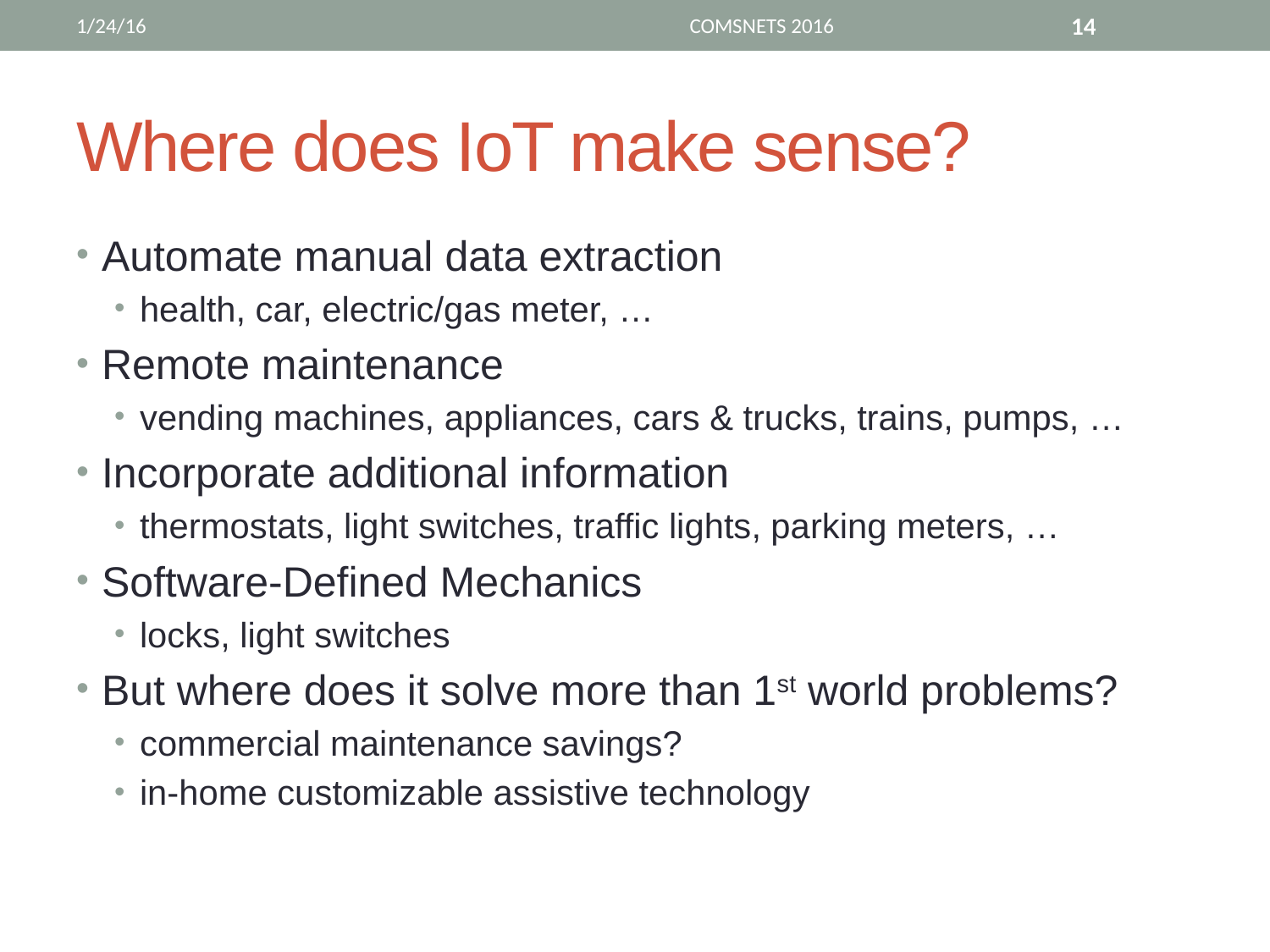

1/24/16
COMSNETS 2016
14
# Where does IoT make sense?
Automate manual data extraction
health, car, electric/gas meter, …
Remote maintenance
vending machines, appliances, cars & trucks, trains, pumps, …
Incorporate additional information
thermostats, light switches, traffic lights, parking meters, …
Software-Defined Mechanics
locks, light switches
But where does it solve more than 1st world problems?
commercial maintenance savings?
in-home customizable assistive technology